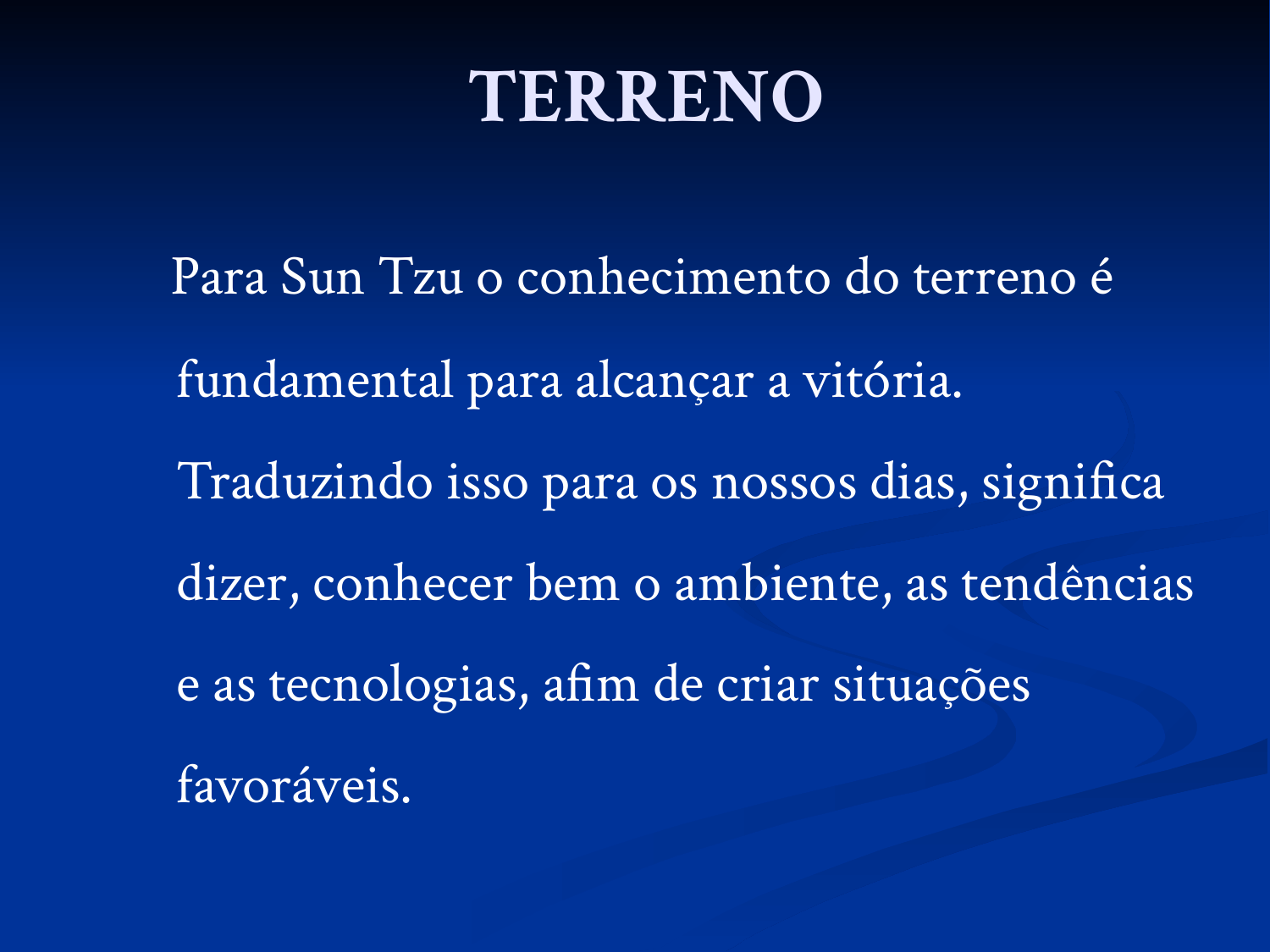

# TERRENO
   Para Sun Tzu o conhecimento do terreno é fundamental para alcançar a vitória. Traduzindo isso para os nossos dias, significa dizer, conhecer bem o ambiente, as tendências e as tecnologias, afim de criar situações favoráveis.